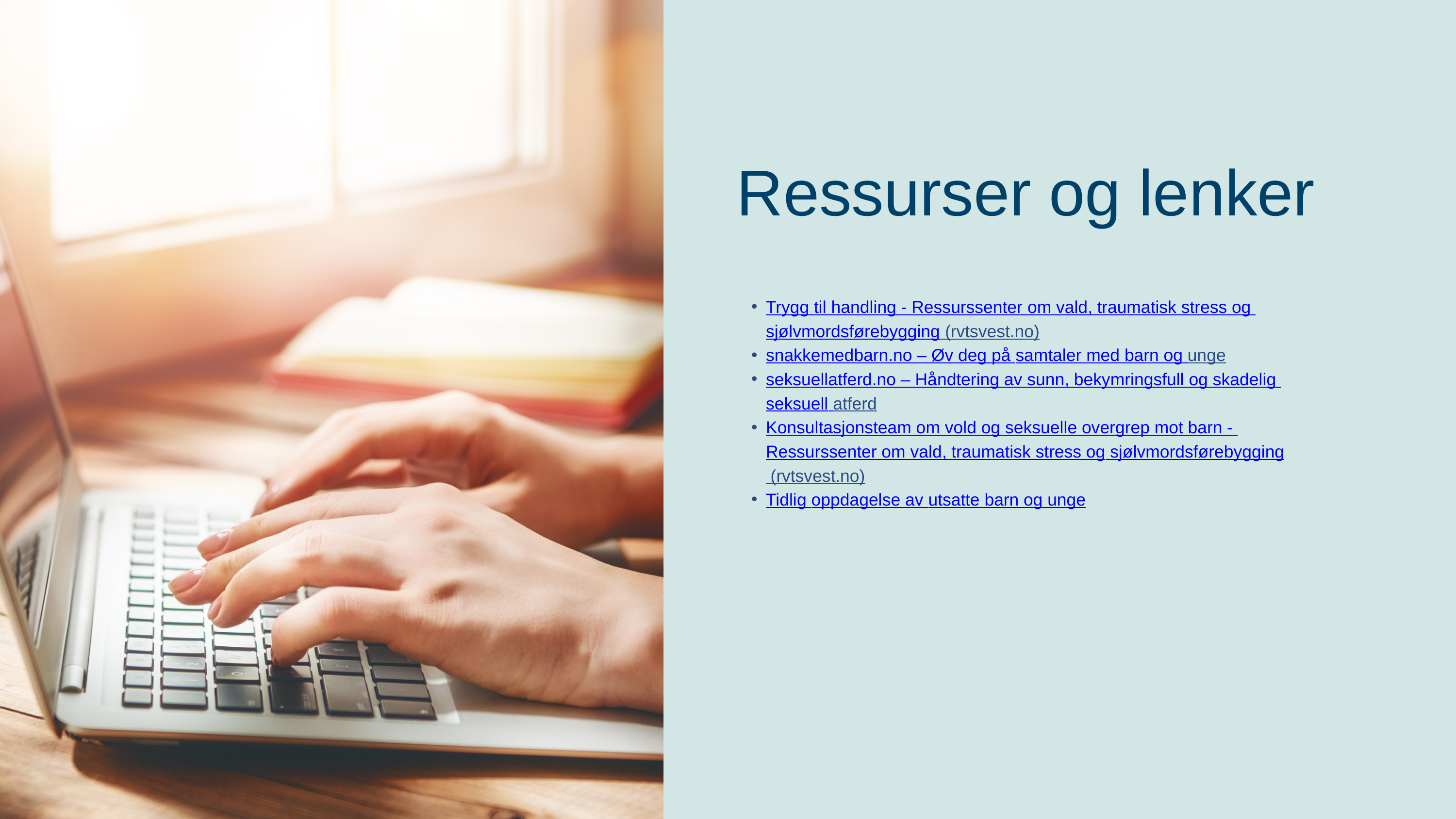

Ressurser og lenker
Trygg til handling - Ressurssenter om vald, traumatisk stress og sjølvmordsførebygging (rvtsvest.no)​
snakkemedbarn.no – Øv deg på samtaler med barn og unge​
seksuellatferd.no – Håndtering av sunn, bekymringsfull og skadelig seksuell atferd​
Konsultasjonsteam om vold og seksuelle overgrep mot barn - Ressurssenter om vald, traumatisk stress og sjølvmordsførebygging (rvtsvest.no)​
Tidlig oppdagelse av utsatte barn og unge